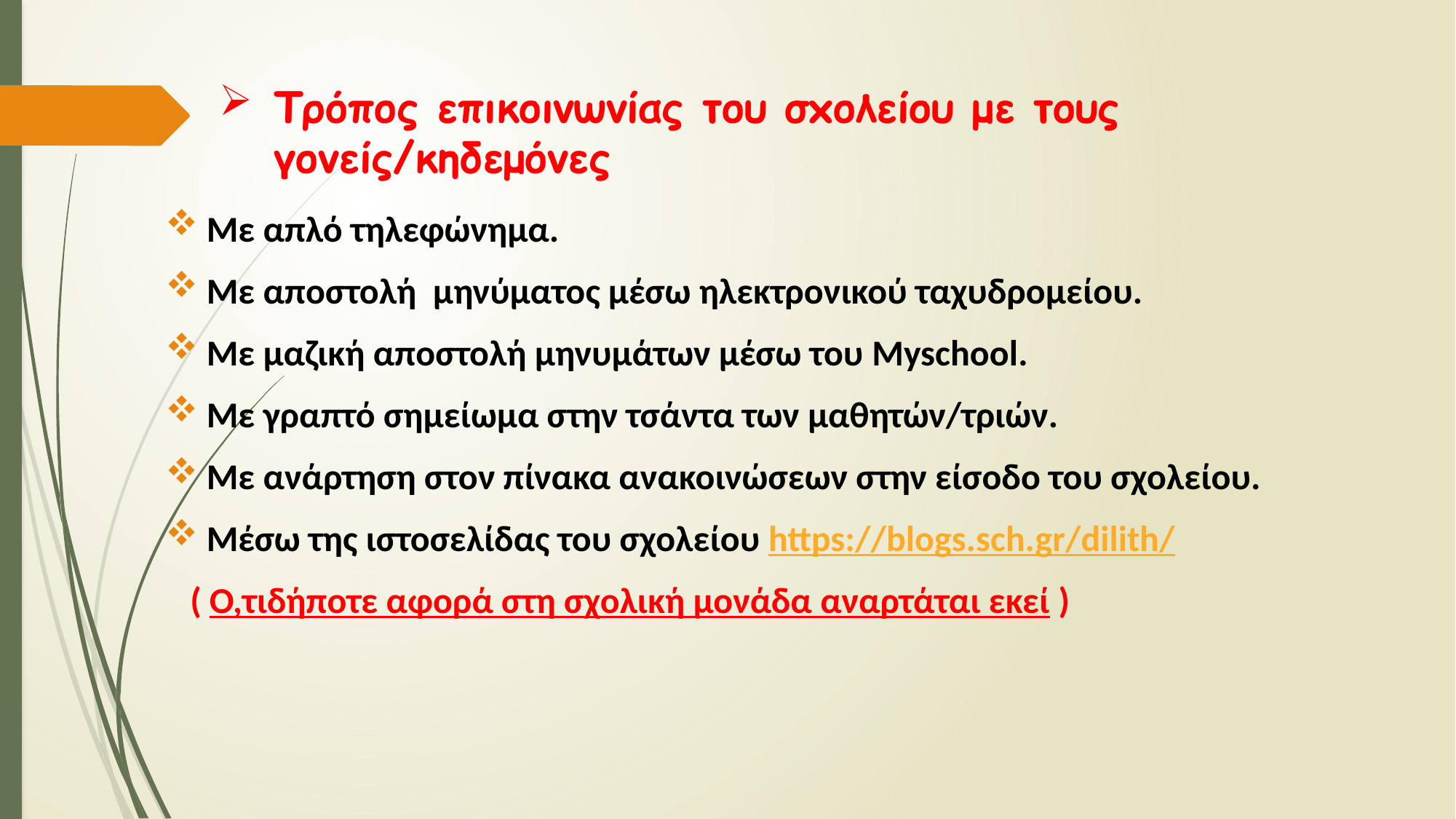

# Τρόπος επικοινωνίας του σχολείου με τους γονείς/κηδεμόνες
Με απλό τηλεφώνημα.
Με αποστολή  μηνύματος μέσω ηλεκτρονικού ταχυδρομείου.
Με μαζική αποστολή μηνυμάτων μέσω του Myschool.
Με γραπτό σημείωμα στην τσάντα των μαθητών/τριών.
Με ανάρτηση στον πίνακα ανακοινώσεων στην είσοδο του σχολείου.
Μέσω της ιστοσελίδας του σχολείου https://blogs.sch.gr/dilith/
   ( Ο,τιδήποτε αφορά στη σχολική μονάδα αναρτάται εκεί )